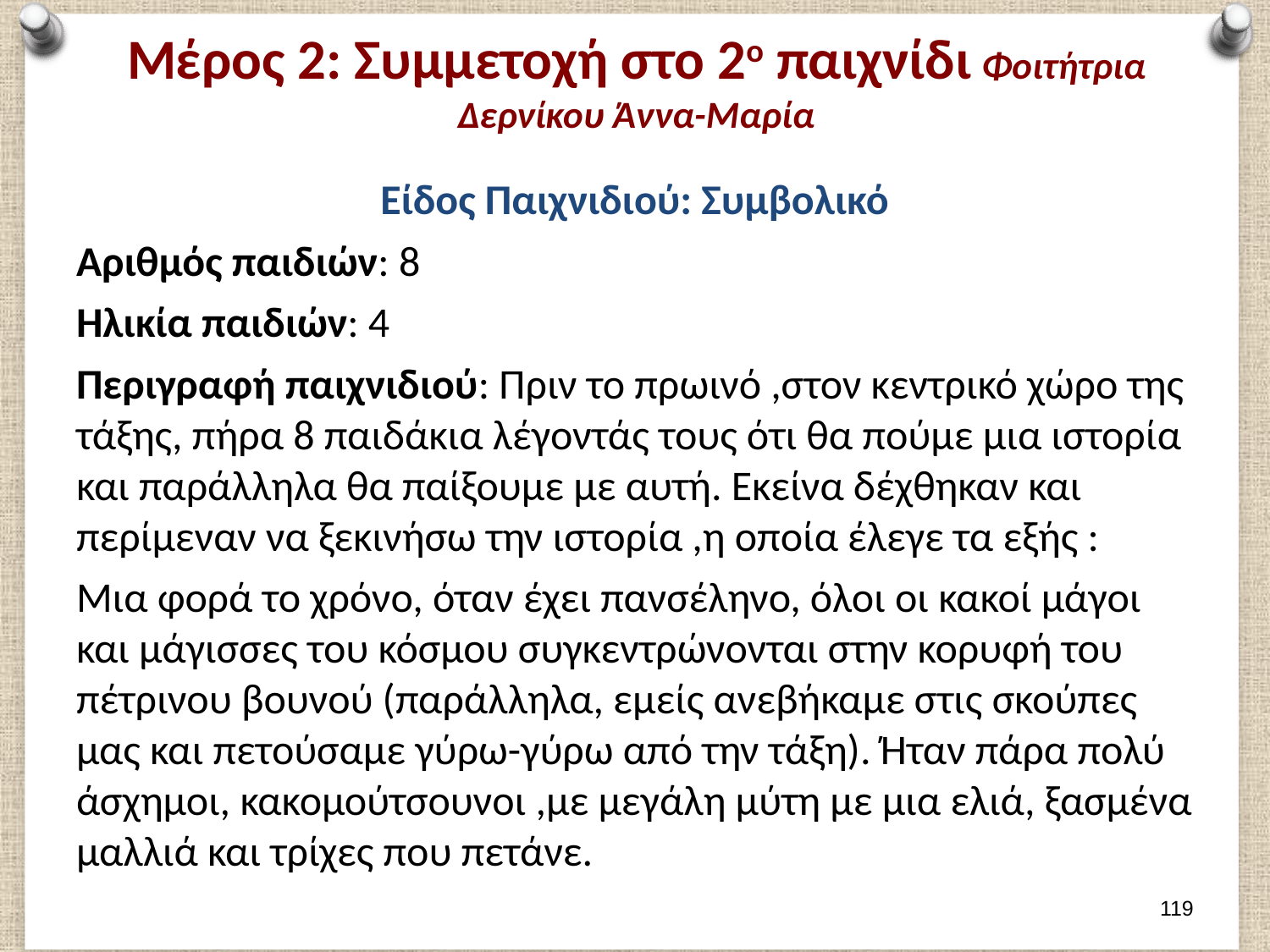

# Μέρος 2: Συμμετοχή στο 2ο παιχνίδι Φοιτήτρια Δερνίκου Άννα-Μαρία
Είδος Παιχνιδιού: Συμβολικό
Αριθμός παιδιών: 8
Ηλικία παιδιών: 4
Περιγραφή παιχνιδιού: Πριν το πρωινό ,στον κεντρικό χώρο της τάξης, πήρα 8 παιδάκια λέγοντάς τους ότι θα πούμε μια ιστορία και παράλληλα θα παίξουμε με αυτή. Εκείνα δέχθηκαν και περίμεναν να ξεκινήσω την ιστορία ,η οποία έλεγε τα εξής :
Μια φορά το χρόνο, όταν έχει πανσέληνο, όλοι οι κακοί μάγοι και μάγισσες του κόσμου συγκεντρώνονται στην κορυφή του πέτρινου βουνού (παράλληλα, εμείς ανεβήκαμε στις σκούπες μας και πετούσαμε γύρω-γύρω από την τάξη). Ήταν πάρα πολύ άσχημοι, κακομούτσουνοι ,με μεγάλη μύτη με μια ελιά, ξασμένα μαλλιά και τρίχες που πετάνε.
119